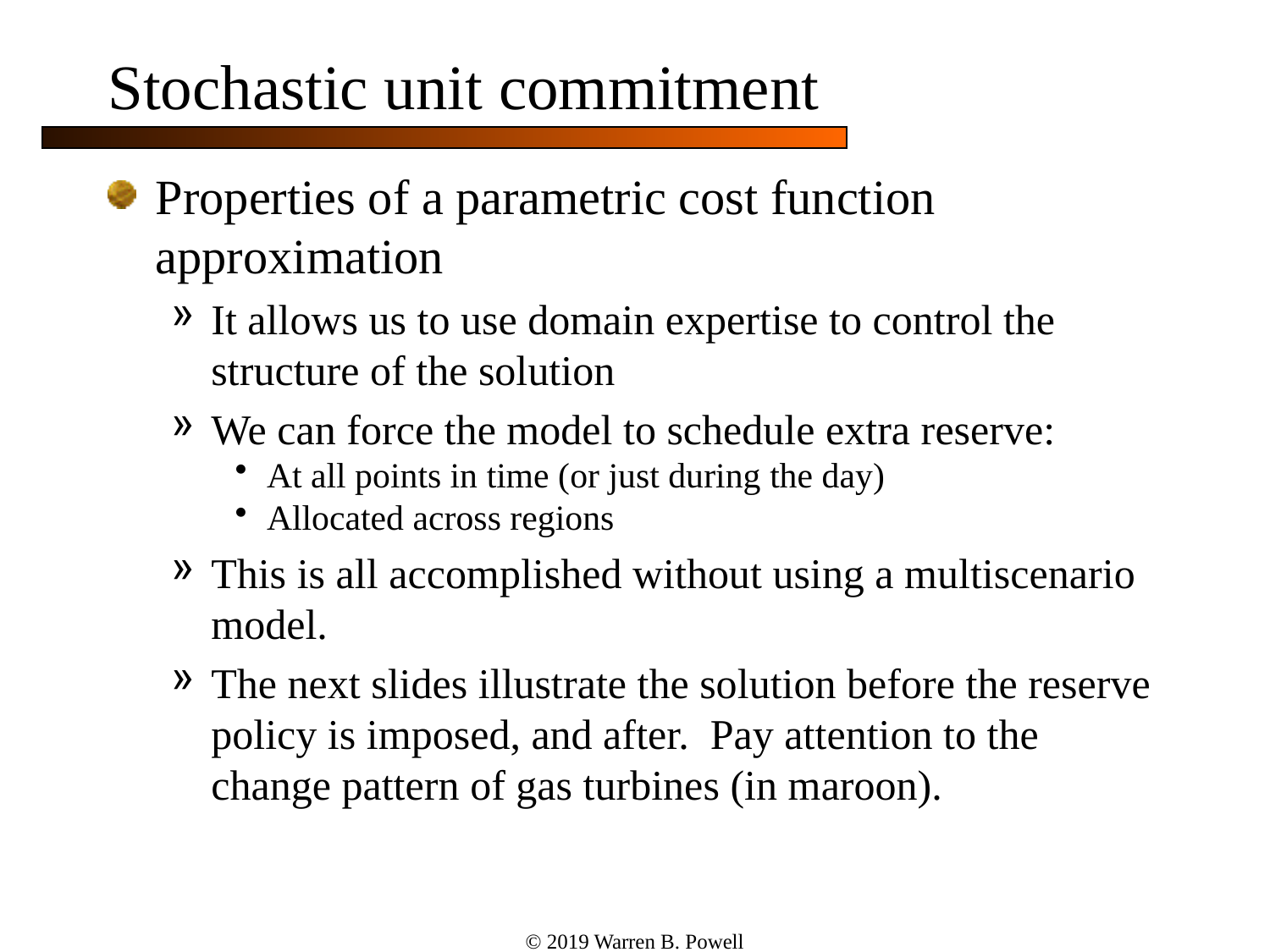

# Stochastic unit commitment
Properties of a parametric cost function approximation
It allows us to use domain expertise to control the structure of the solution
We can force the model to schedule extra reserve:
At all points in time (or just during the day)
Allocated across regions
This is all accomplished without using a multiscenario model.
The next slides illustrate the solution before the reserve policy is imposed, and after.  Pay attention to the change pattern of gas turbines (in maroon).
© 2019 Warren B. Powell